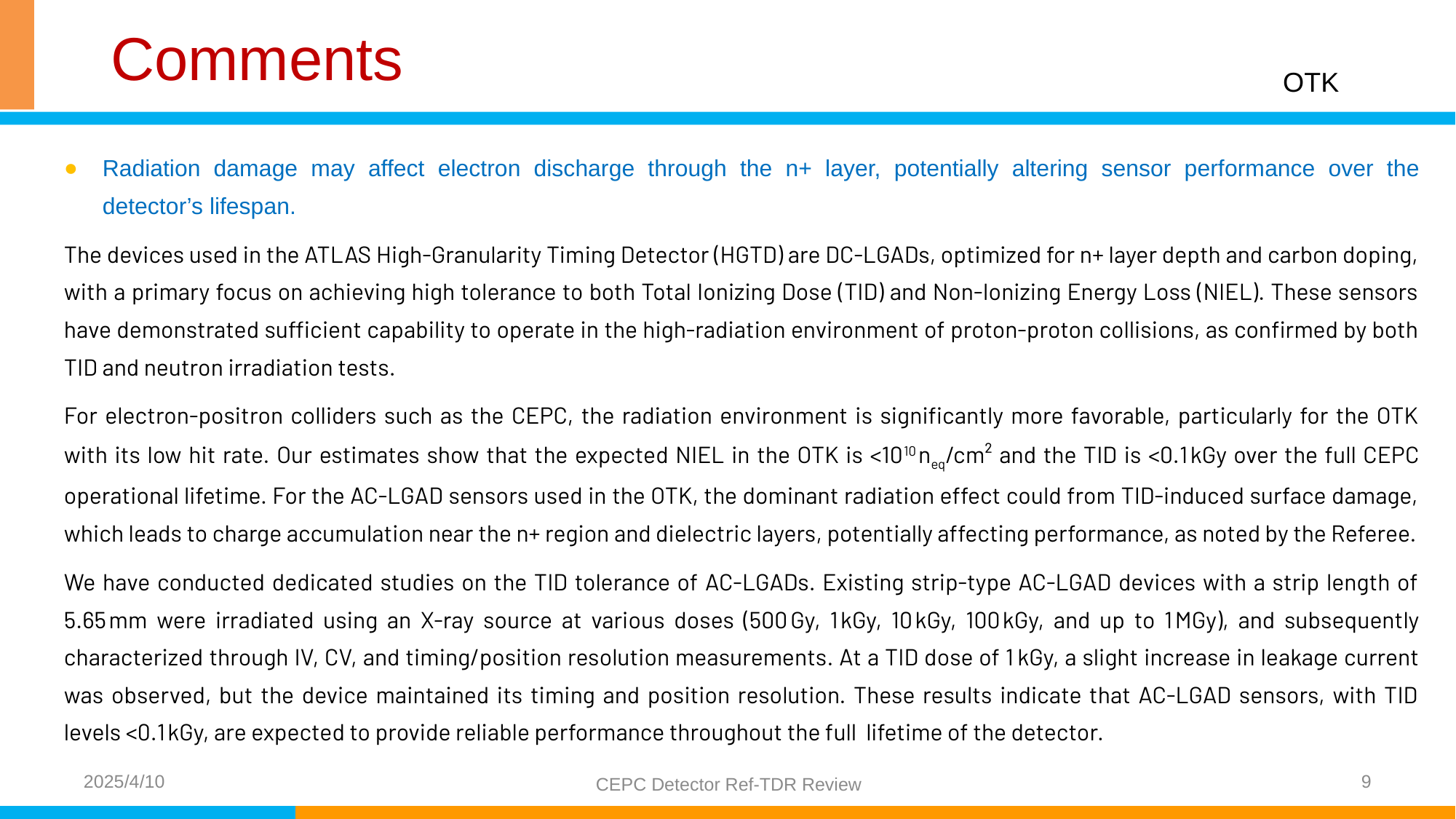

# Comments
OTK

Radiation damage may affect electron discharge through the n+ layer, potentially altering sensor performance over the detector’s lifespan.
The devices used in the ATLAS High-Granularity Timing Detector (HGTD) are DC-LGADs, optimized for n+ layer depth and carbon doping, with a primary focus on achieving high tolerance to both Total Ionizing Dose (TID) and Non-Ionizing Energy Loss (NIEL). These sensors have demonstrated sufficient capability to operate in the high-radiation environment of proton-proton collisions, as confirmed by both TID and neutron irradiation tests.
For electron-positron colliders such as the CEPC, the radiation environment is significantly more favorable, particularly for the OTK with its low hit rate. Our estimates show that the expected NIEL in the OTK is <1010 neq/cm² and the TID is <0.1 kGy over the full CEPC operational lifetime. For the AC-LGAD sensors used in the OTK, the dominant radiation effect could from TID-induced surface damage, which leads to charge accumulation near the n+ region and dielectric layers, potentially affecting performance, as noted by the Referee.
We have conducted dedicated studies on the TID tolerance of AC-LGADs. Existing strip-type AC-LGAD devices with a strip length of 5.65 mm were irradiated using an X-ray source at various doses (500 Gy, 1 kGy, 10 kGy, 100 kGy, and up to 1 MGy), and subsequently characterized through IV, CV, and timing/position resolution measurements. At a TID dose of 1 kGy, a slight increase in leakage current was observed, but the device maintained its timing and position resolution. These results indicate that AC-LGAD sensors, with TID levels <0.1 kGy, are expected to provide reliable performance throughout the full  lifetime of the detector.